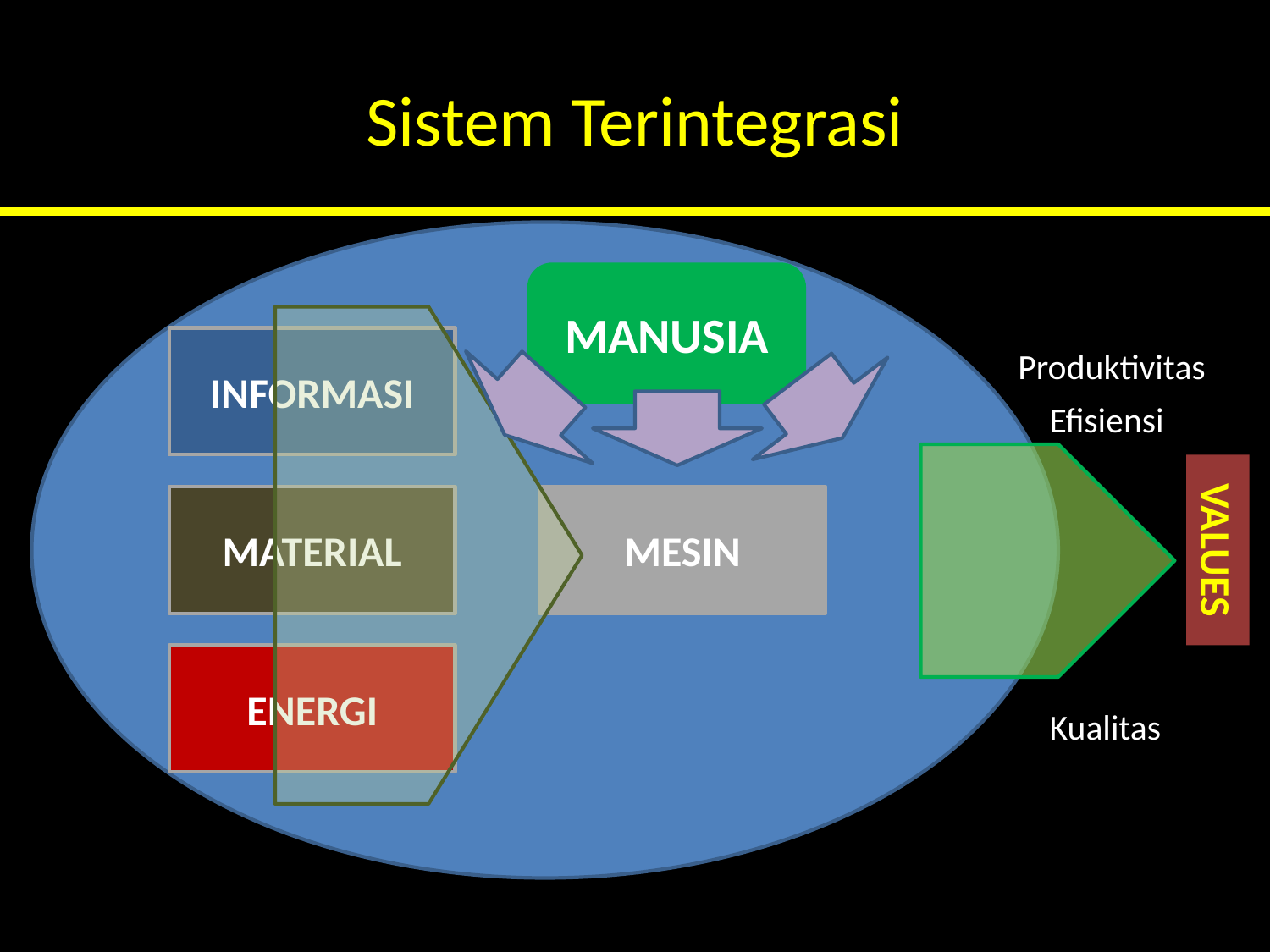

# Sistem Terintegrasi

MANUSIA

INFORMASI
Produktivitas

Efisiensi

MATERIAL
MESIN
VALUES
ENERGI
Kualitas